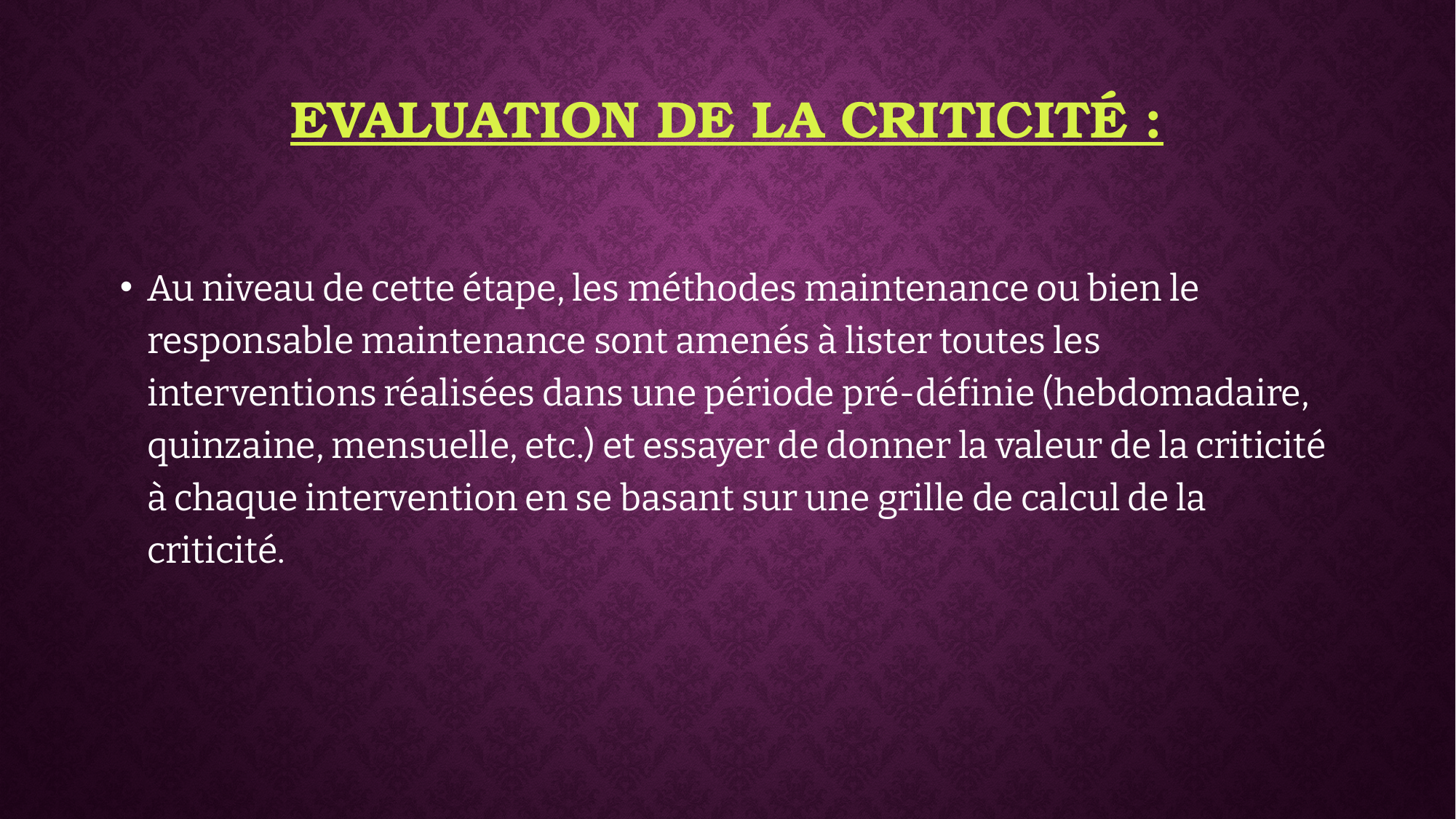

# Evaluation de la criticité :
Au niveau de cette étape, les méthodes maintenance ou bien le responsable maintenance sont amenés à lister toutes les interventions réalisées dans une période pré-définie (hebdomadaire, quinzaine, mensuelle, etc.) et essayer de donner la valeur de la criticité à chaque intervention en se basant sur une grille de calcul de la criticité.